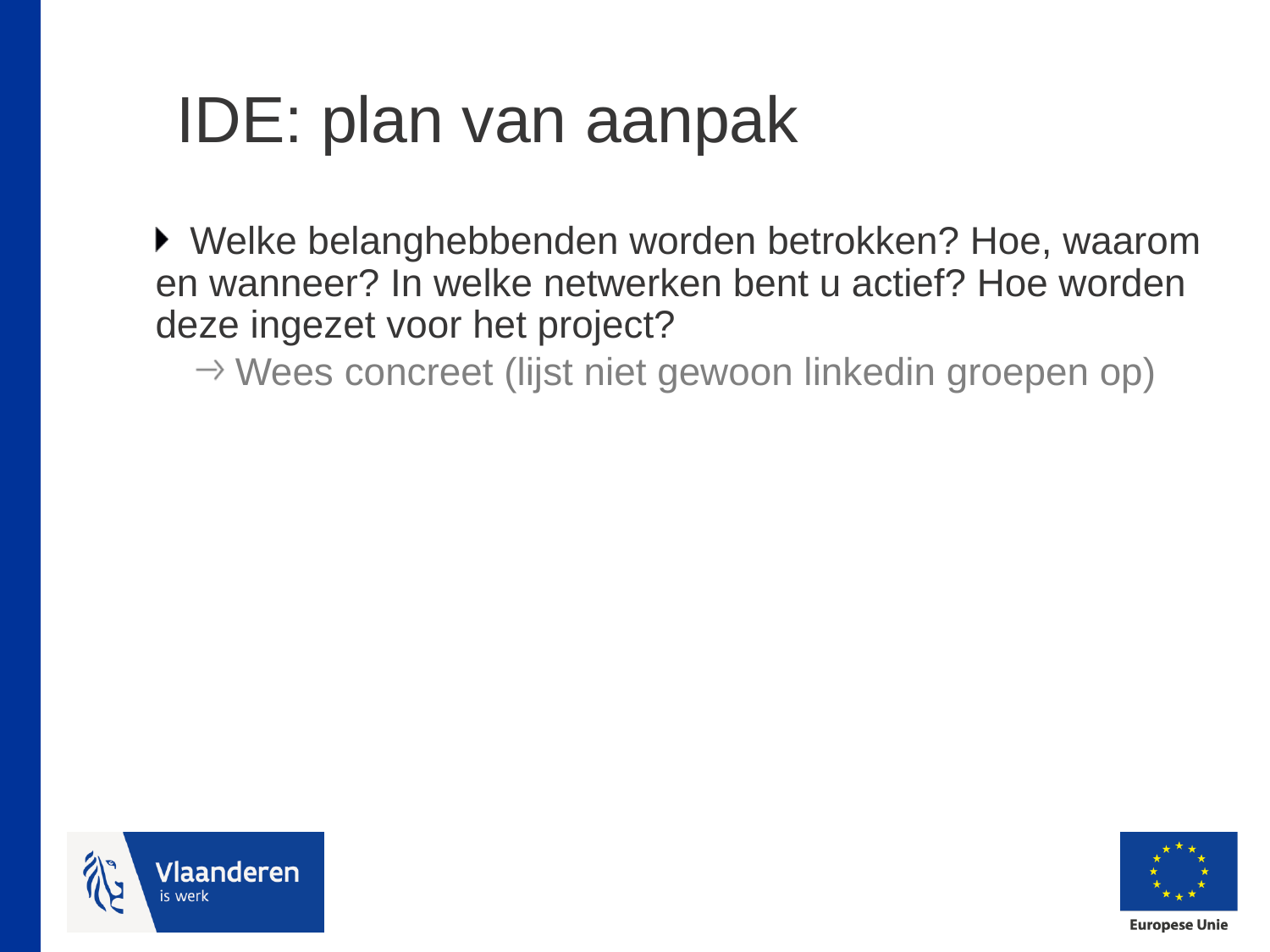

# IDE: plan van aanpak
Welke belanghebbenden worden betrokken? Hoe, waarom en wanneer? In welke netwerken bent u actief? Hoe worden deze ingezet voor het project?
Wees concreet (lijst niet gewoon linkedin groepen op)